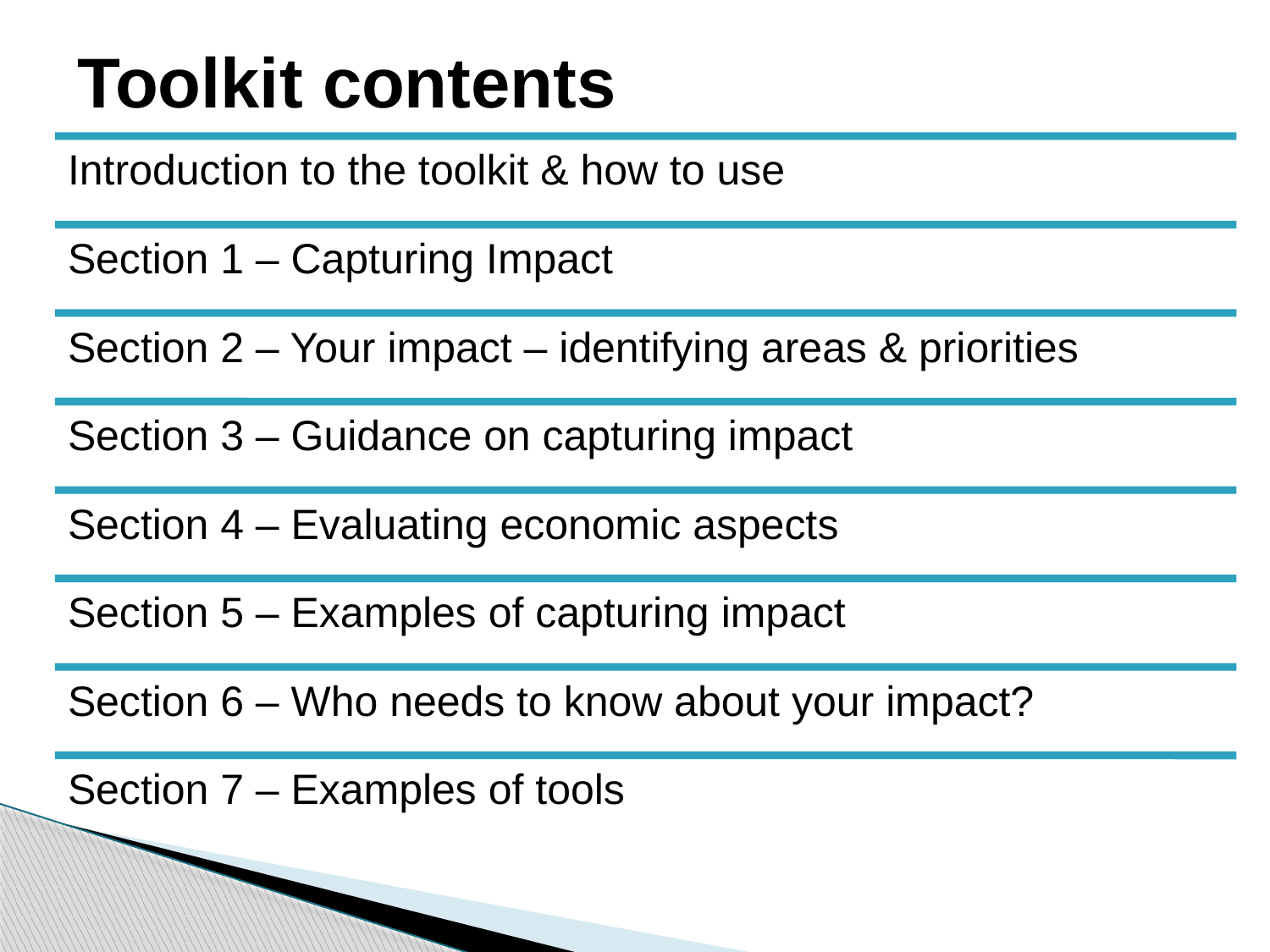

# Toolkit contents
Introduction to the toolkit & how to use
Section 1 – Capturing Impact
Section 2 – Your impact – identifying areas & priorities
Section 3 – Guidance on capturing impact
Section 4 – Evaluating economic aspects
Section 5 – Examples of capturing impact
Section 6 – Who needs to know about your impact?
Section 7 – Examples of tools